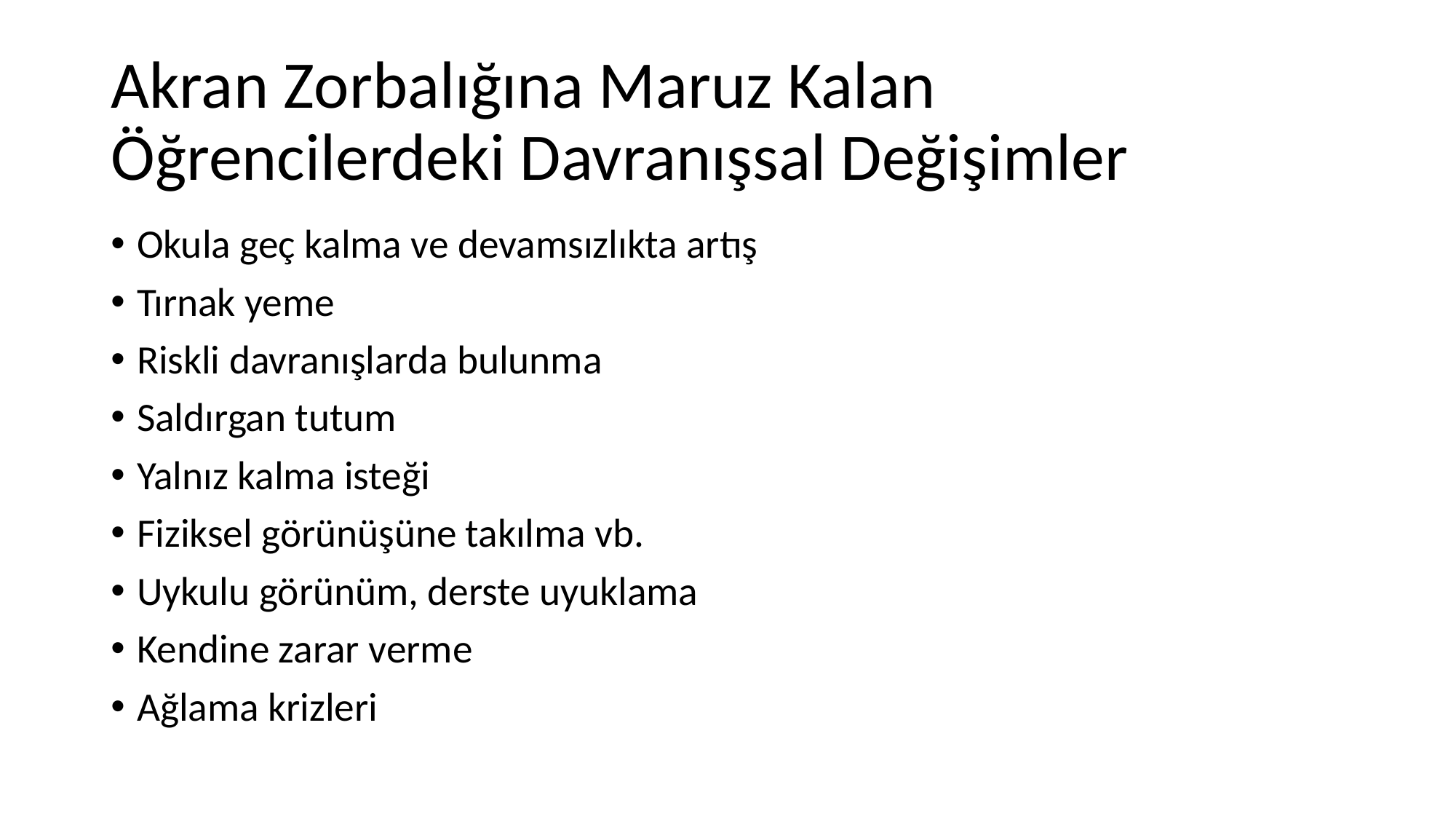

# Akran Zorbalığına Maruz Kalan Öğrencilerdeki Davranışsal Değişimler
Okula geç kalma ve devamsızlıkta artış
Tırnak yeme
Riskli davranışlarda bulunma
Saldırgan tutum
Yalnız kalma isteği
Fiziksel görünüşüne takılma vb.
Uykulu görünüm, derste uyuklama
Kendine zarar verme
Ağlama krizleri